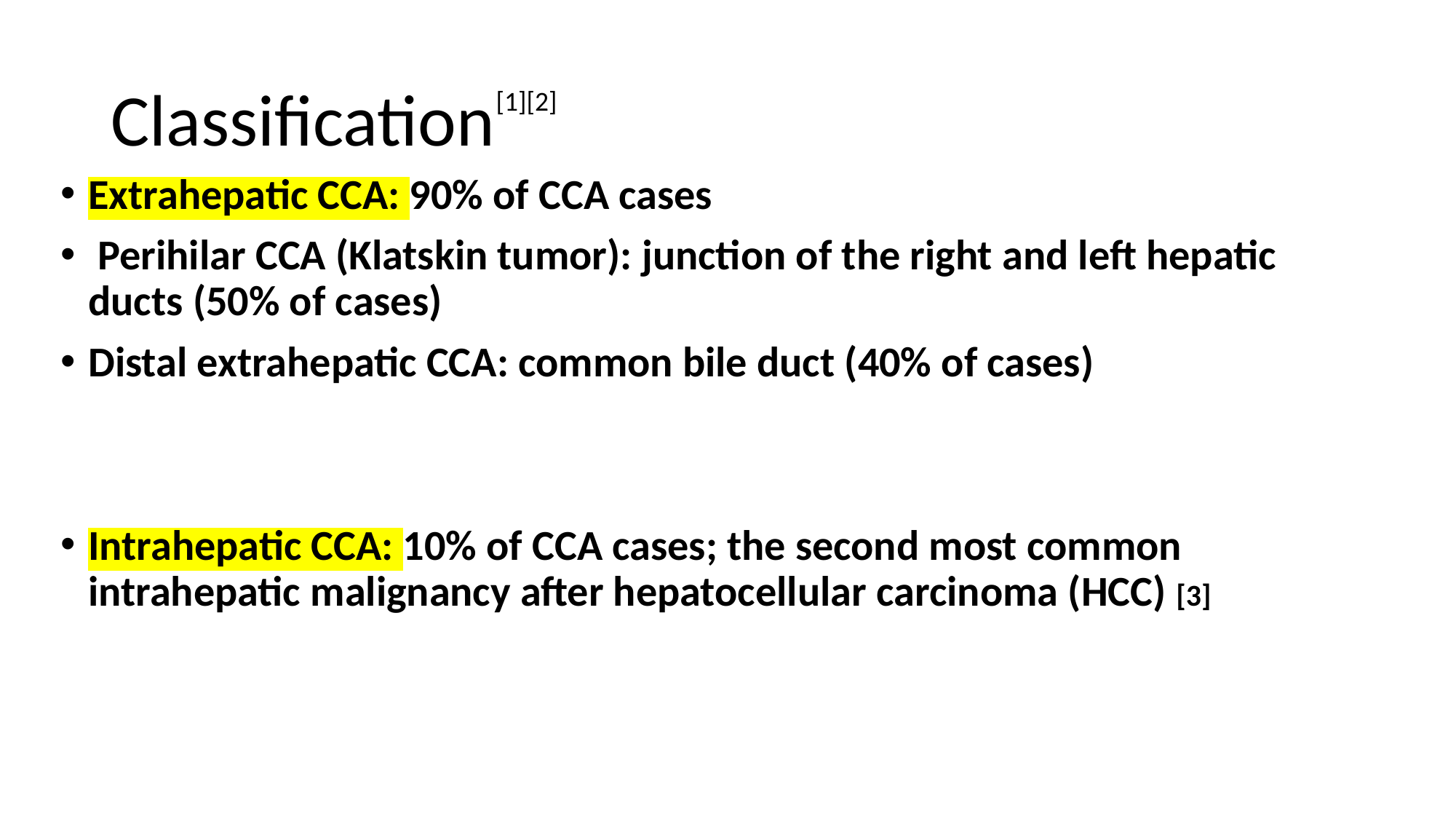

# Classification
[1][2]
Extrahepatic CCA: 90% of CCA cases
 Perihilar CCA (Klatskin tumor): junction of the right and left hepatic ducts (50% of cases)
Distal extrahepatic CCA: common bile duct (40% of cases)

Intrahepatic CCA: 10% of CCA cases; the second most common intrahepatic malignancy after hepatocellular carcinoma (HCC) [3]